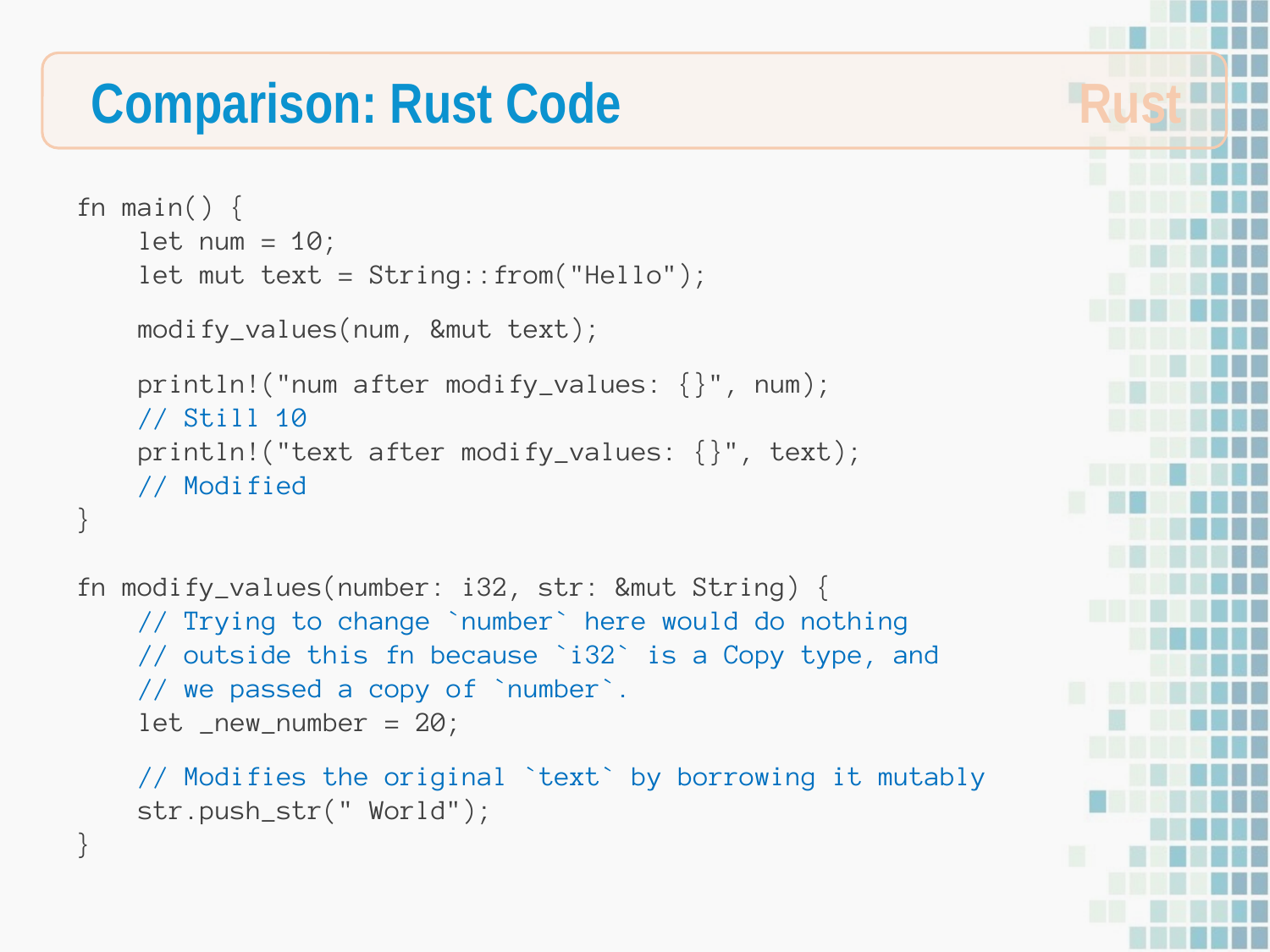

Comparison: Rust Code
Rust

fn main() {
    let num = 10;
    let mut text = String::from("Hello");

    modify_values(num, &mut text);

    println!("num after modify_values: {}", num);
    // Still 10
    println!("text after modify_values: {}", text);
    // Modified
}

fn modify_values(number: i32, str: &mut String) {
    // Trying to change `number` here would do nothing
    // outside this fn because `i32` is a Copy type, and
    // we passed a copy of `number`.
    let _new_number = 20;

    // Modifies the original `text` by borrowing it mutably
    str.push_str(" World");
}